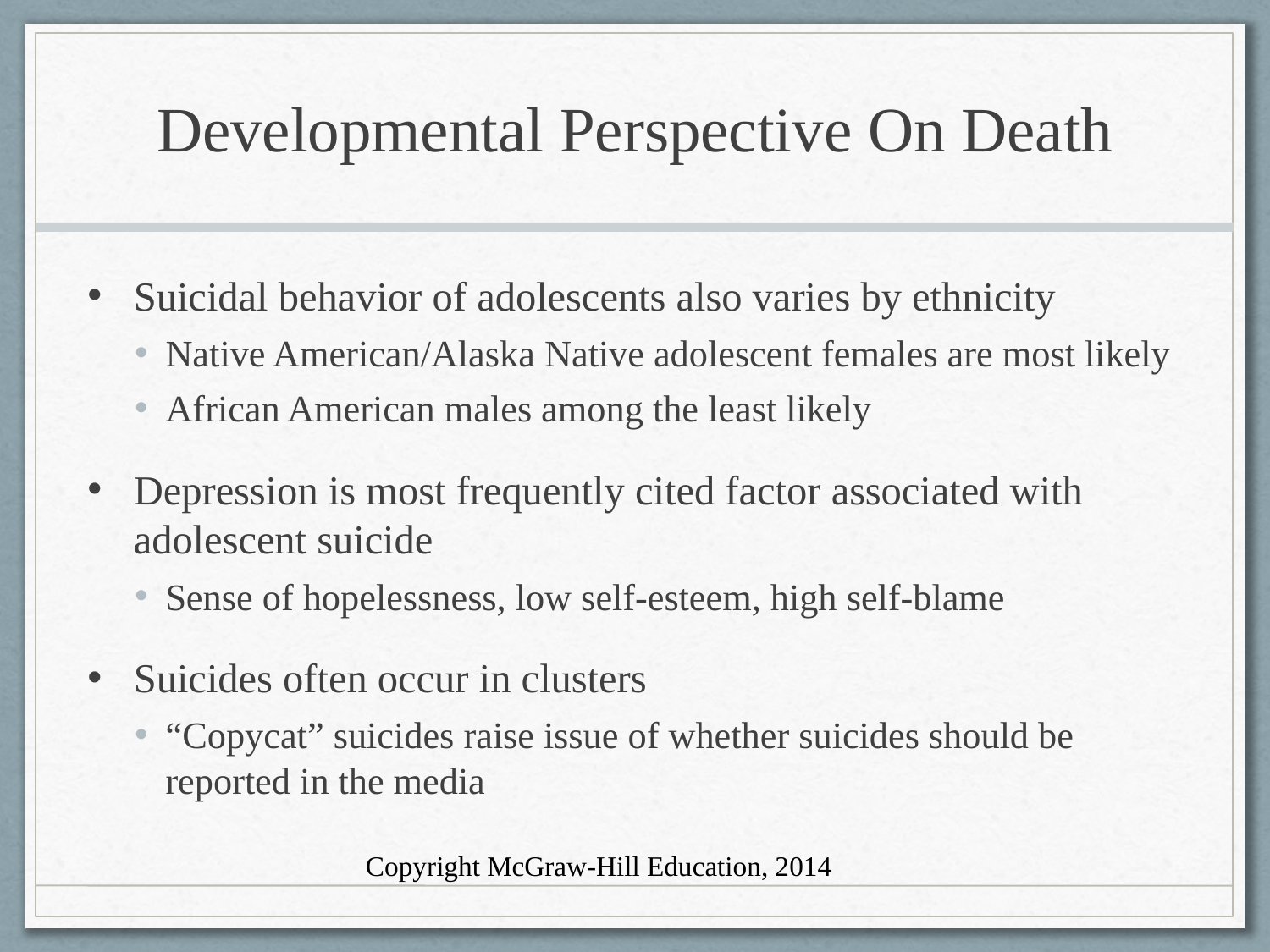

# Developmental Perspective On Death
Suicidal behavior of adolescents also varies by ethnicity
Native American/Alaska Native adolescent females are most likely
African American males among the least likely
Depression is most frequently cited factor associated with adolescent suicide
Sense of hopelessness, low self-esteem, high self-blame
Suicides often occur in clusters
“Copycat” suicides raise issue of whether suicides should be reported in the media
Copyright McGraw-Hill Education, 2014